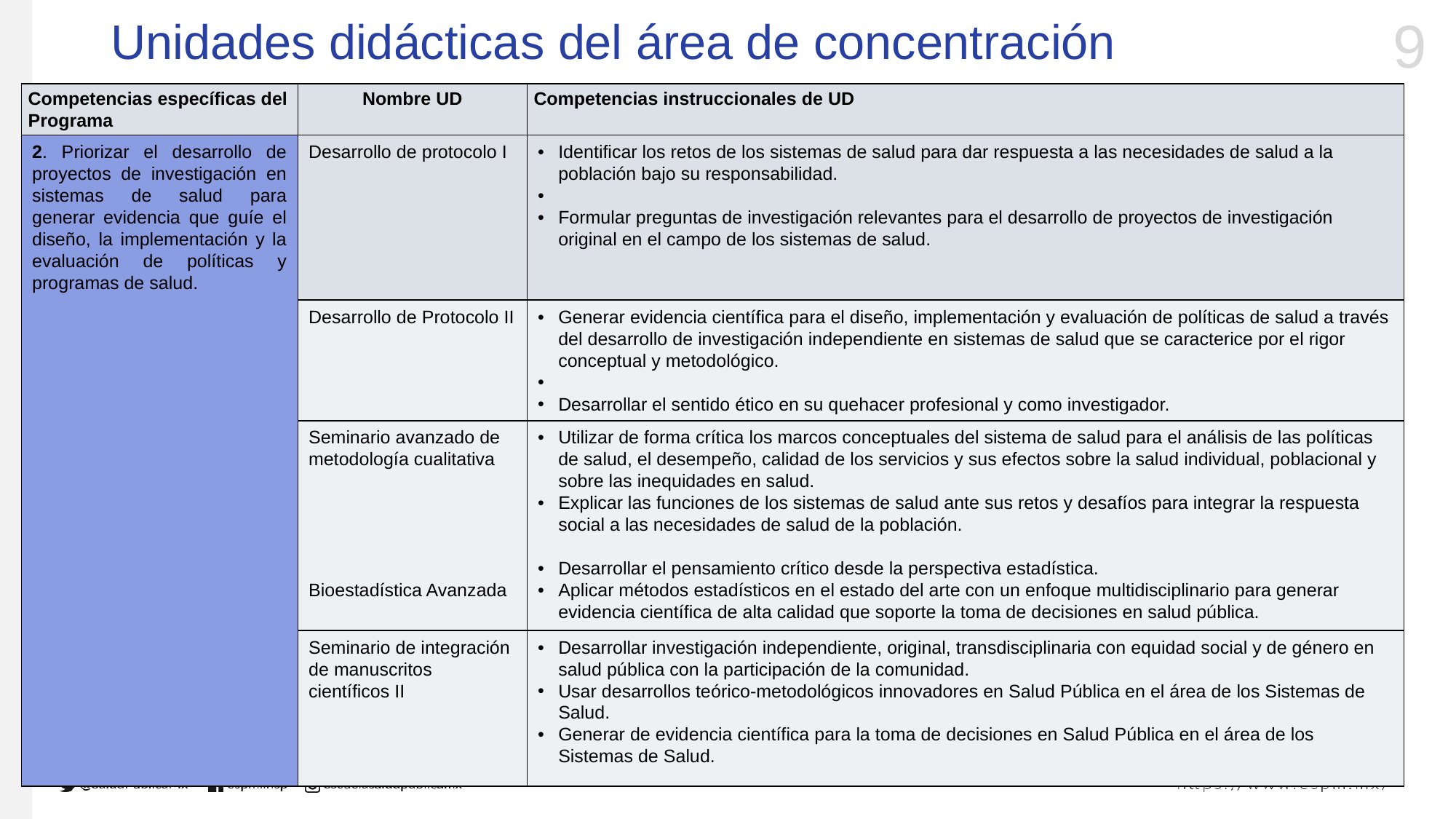

# Unidades didácticas del área de concentración
| Competencias específicas del Programa | Nombre UD | Competencias instruccionales de UD |
| --- | --- | --- |
| 2. Priorizar el desarrollo de proyectos de investigación en sistemas de salud para generar evidencia que guíe el diseño, la implementación y la evaluación de políticas y programas de salud. | Desarrollo de protocolo I | Identificar los retos de los sistemas de salud para dar respuesta a las necesidades de salud a la población bajo su responsabilidad.   Formular preguntas de investigación relevantes para el desarrollo de proyectos de investigación original en el campo de los sistemas de salud. |
|  | Desarrollo de Protocolo II | Generar evidencia científica para el diseño, implementación y evaluación de políticas de salud a través del desarrollo de investigación independiente en sistemas de salud que se caracterice por el rigor conceptual y metodológico.   Desarrollar el sentido ético en su quehacer profesional y como investigador. |
|  | Seminario avanzado de metodología cualitativa Bioestadística Avanzada | Utilizar de forma crítica los marcos conceptuales del sistema de salud para el análisis de las políticas de salud, el desempeño, calidad de los servicios y sus efectos sobre la salud individual, poblacional y sobre las inequidades en salud. Explicar las funciones de los sistemas de salud ante sus retos y desafíos para integrar la respuesta social a las necesidades de salud de la población. Desarrollar el pensamiento crítico desde la perspectiva estadística. Aplicar métodos estadísticos en el estado del arte con un enfoque multidisciplinario para generar evidencia científica de alta calidad que soporte la toma de decisiones en salud pública. |
|  | Seminario de integración de manuscritos científicos II | Desarrollar investigación independiente, original, transdisciplinaria con equidad social y de género en salud pública con la participación de la comunidad. Usar desarrollos teórico-metodológicos innovadores en Salud Pública en el área de los Sistemas de Salud. Generar de evidencia científica para la toma de decisiones en Salud Pública en el área de los Sistemas de Salud. |